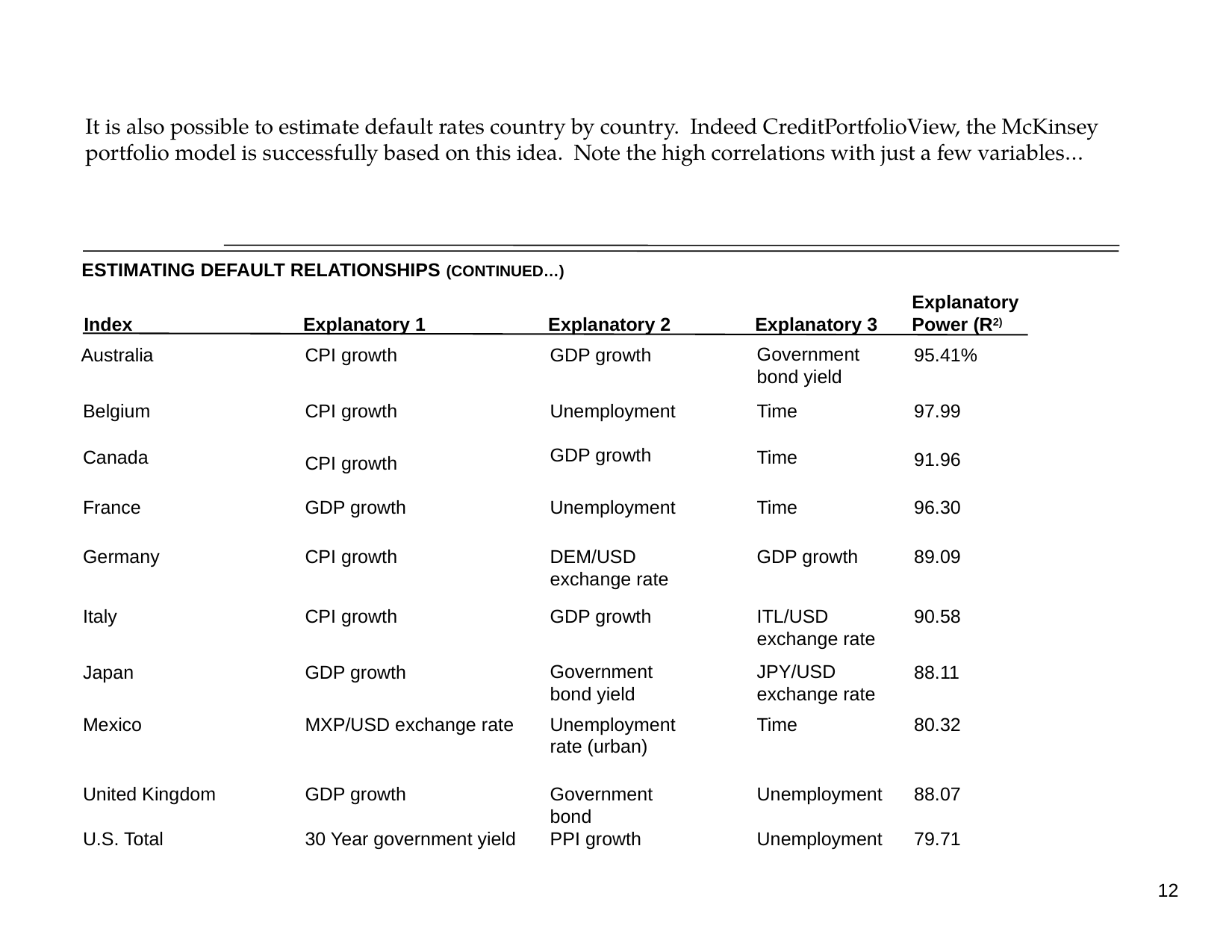

It is also possible to estimate default rates country by country.  Indeed CreditPortfolioView, the McKinsey portfolio model is successfully based on this idea.  Note the high correlations with just a few variables…

ESTIMATING DEFAULT RELATIONSHIPS (CONTINUED…)
Explanatory Power (R2)
Index
Explanatory 1
Explanatory 2
Explanatory 3

Australia
CPI growth
GDP growth
Government bond yield
95.41%
Belgium
CPI growth
Unemployment
Time
97.99
GDP growth
Canada
Time
91.96
CPI growth
France
GDP growth
Unemployment
Time
96.30
Germany
CPI growth
DEM/USD exchange rate
GDP growth
89.09
Italy
CPI growth
GDP growth
ITL/USD exchange rate
90.58
Japan
GDP growth
Government bond yield
JPY/USD exchange rate
88.11
Mexico
MXP/USD exchange rate
Unemployment rate (urban)
Time
80.32
United Kingdom
GDP growth
Government bond
Unemployment
88.07
U.S. Total
30 Year government yield
PPI growth
Unemployment
79.71
12